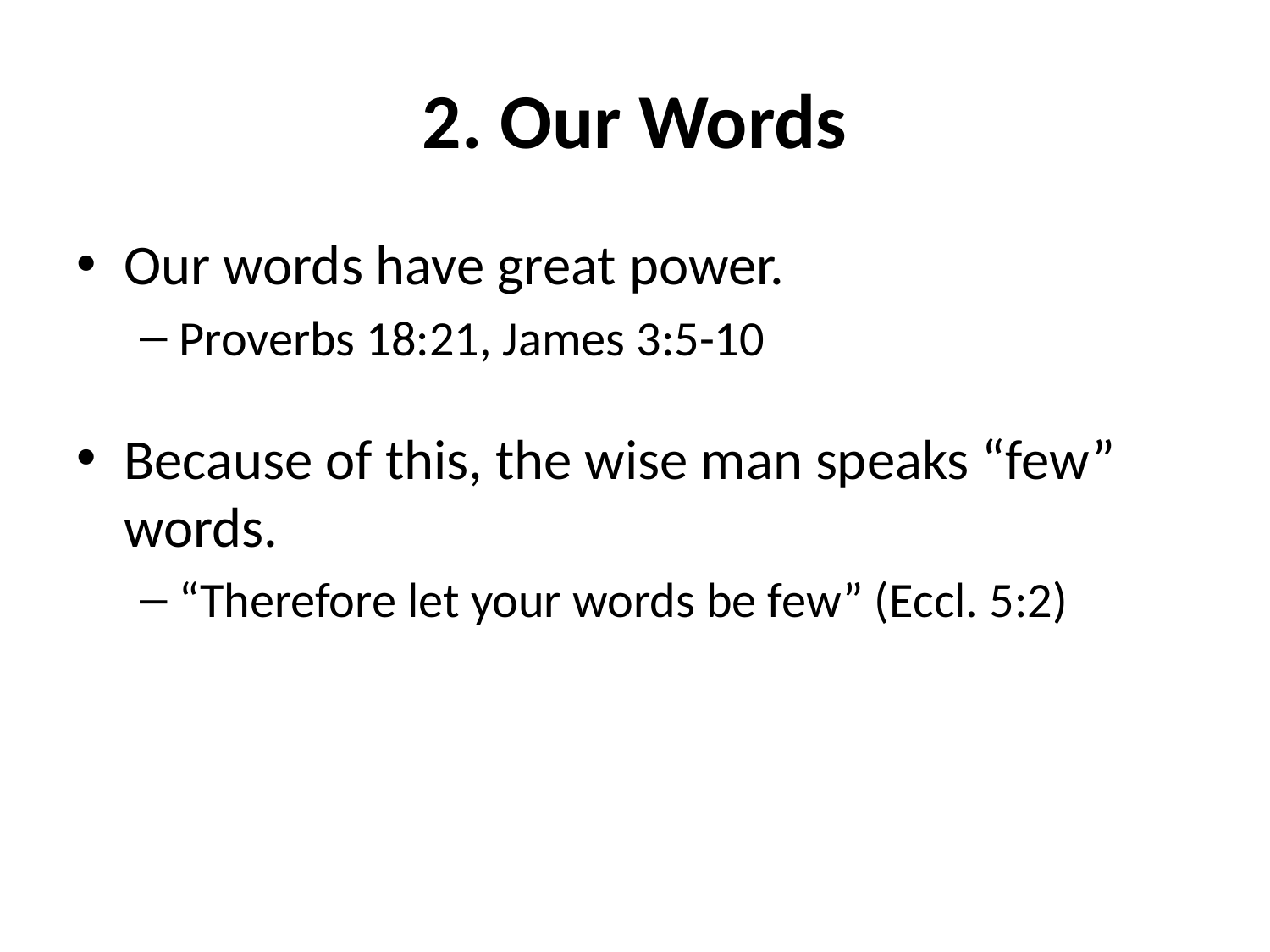

# 2. Our Words
Our words have great power.
Proverbs 18:21, James 3:5-10

Because of this, the wise man speaks “few” words.
“Therefore let your words be few” (Eccl. 5:2)